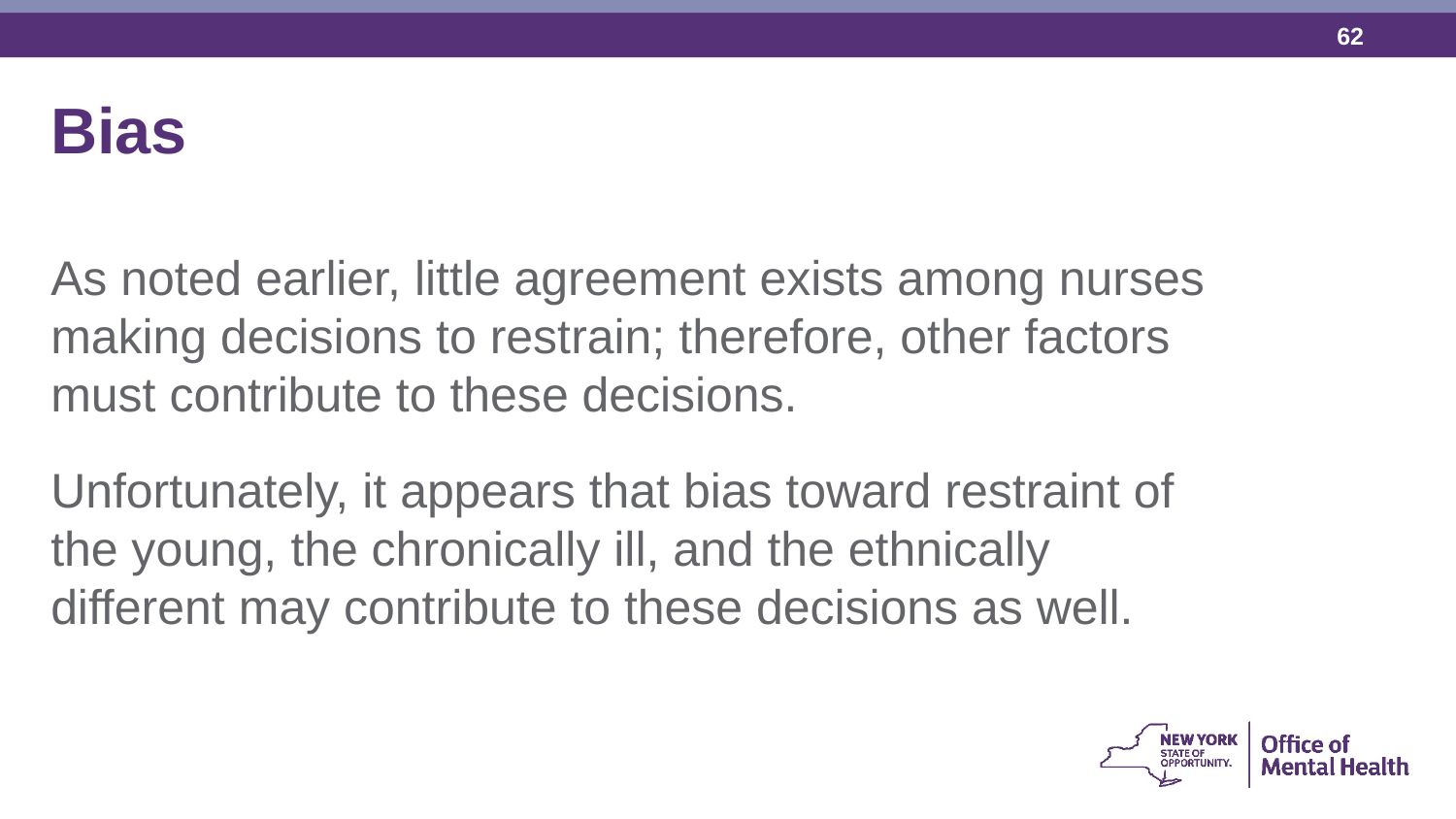

Bias
As noted earlier, little agreement exists among nurses making decisions to restrain; therefore, other factors must contribute to these decisions.

Unfortunately, it appears that bias toward restraint of the young, the chronically ill, and the ethnically different may contribute to these decisions as well.